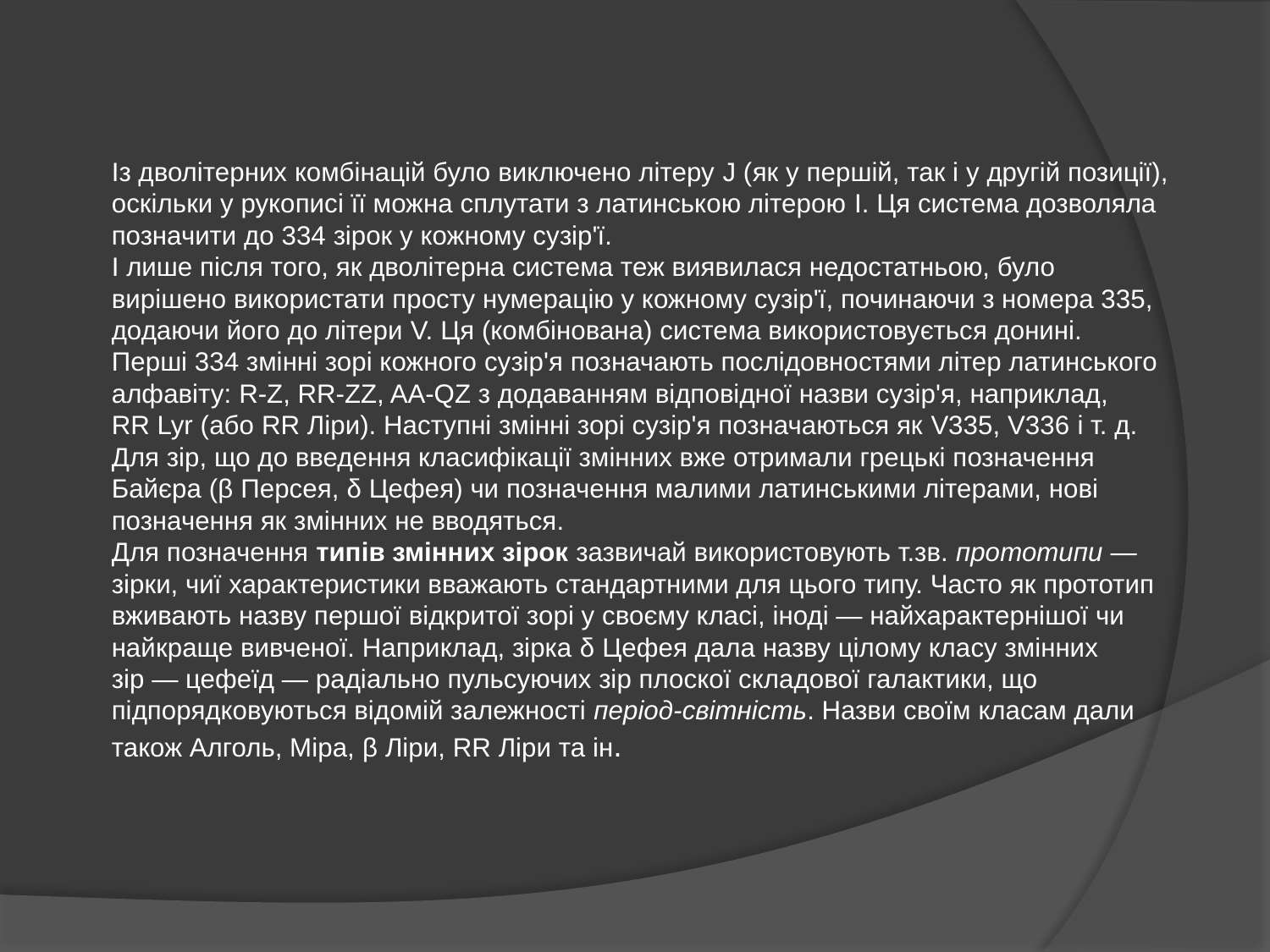

Із дволітерних комбінацій було виключено літеру J (як у першій, так і у другій позиції), оскільки у рукописі її можна сплутати з латинською літерою I. Ця система дозволяла позначити до 334 зірок у кожному сузір'ї.
І лише після того, як дволітерна система теж виявилася недостатньою, було вирішено використати просту нумерацію у кожному сузір'ї, починаючи з номера 335, додаючи його до літери V. Ця (комбінована) система використовується донині.
Перші 334 змінні зорі кожного сузір'я позначають послідовностями літер латинського алфавіту: R-Z, RR-ZZ, AA-QZ з додаванням відповідної назви сузір'я, наприклад, RR Lyr (або RR Ліри). Наступні змінні зорі сузір'я позначаються як V335, V336 і т. д.
Для зір, що до введення класифікації змінних вже отримали грецькі позначення Байєра (β Персея, δ Цефея) чи позначення малими латинськими літерами, нові позначення як змінних не вводяться.
Для позначення типів змінних зірок зазвичай використовують т.зв. прототипи — зірки, чиї характеристики вважають стандартними для цього типу. Часто як прототип вживають назву першої відкритої зорі у своєму класі, іноді — найхарактернішої чи найкраще вивченої. Наприклад, зірка δ Цефея дала назву цілому класу змінних зір — цефеїд — радіально пульсуючих зір плоскої складової галактики, що підпорядковуються відомій залежності період-світність. Назви своїм класам дали також Алголь, Міра, β Ліри, RR Ліри та ін.